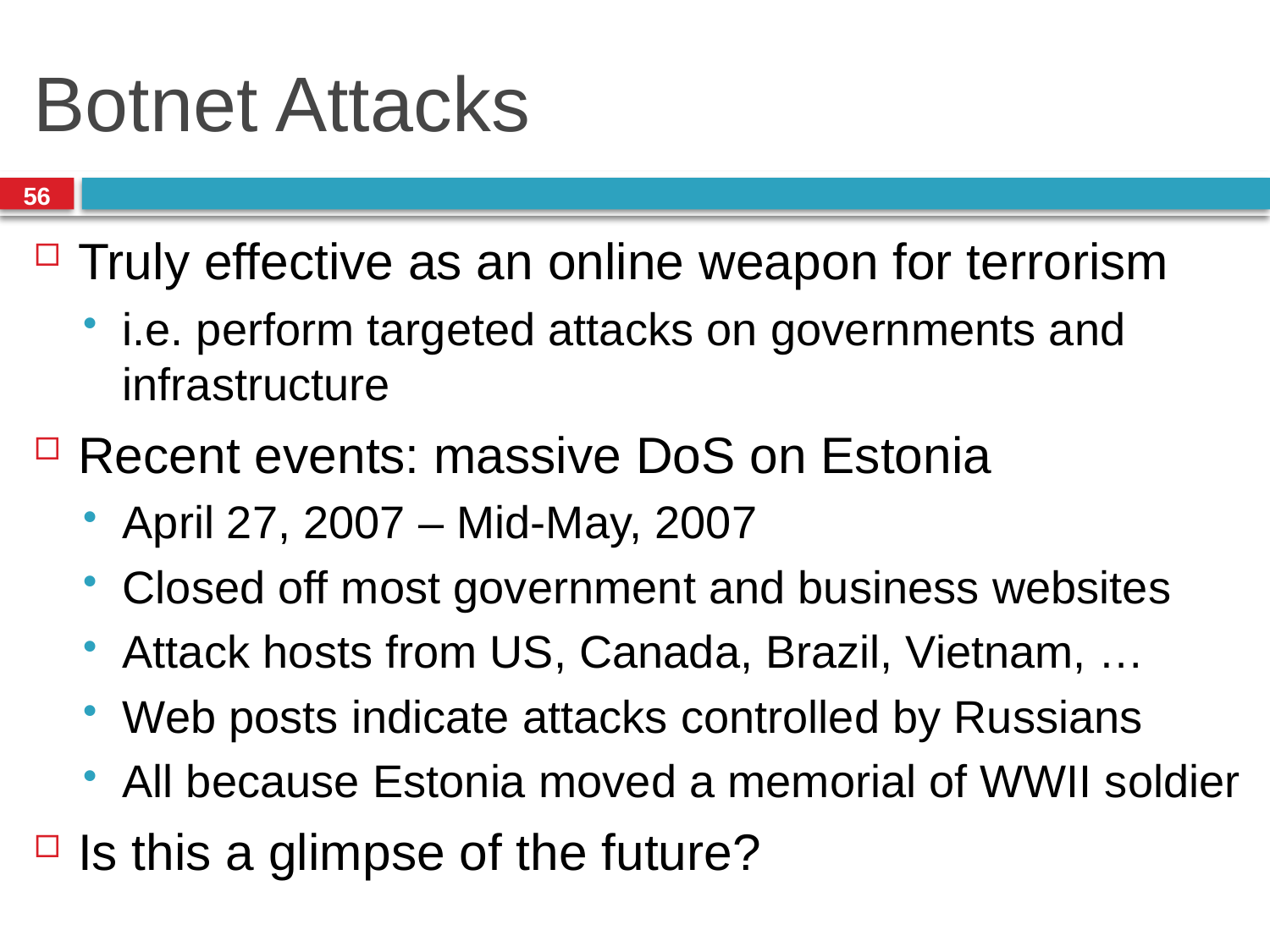

# Botnet Attacks
56
Truly effective as an online weapon for terrorism
i.e. perform targeted attacks on governments and infrastructure
Recent events: massive DoS on Estonia
April 27, 2007 – Mid-May, 2007
Closed off most government and business websites
Attack hosts from US, Canada, Brazil, Vietnam, …
Web posts indicate attacks controlled by Russians
All because Estonia moved a memorial of WWII soldier
Is this a glimpse of the future?